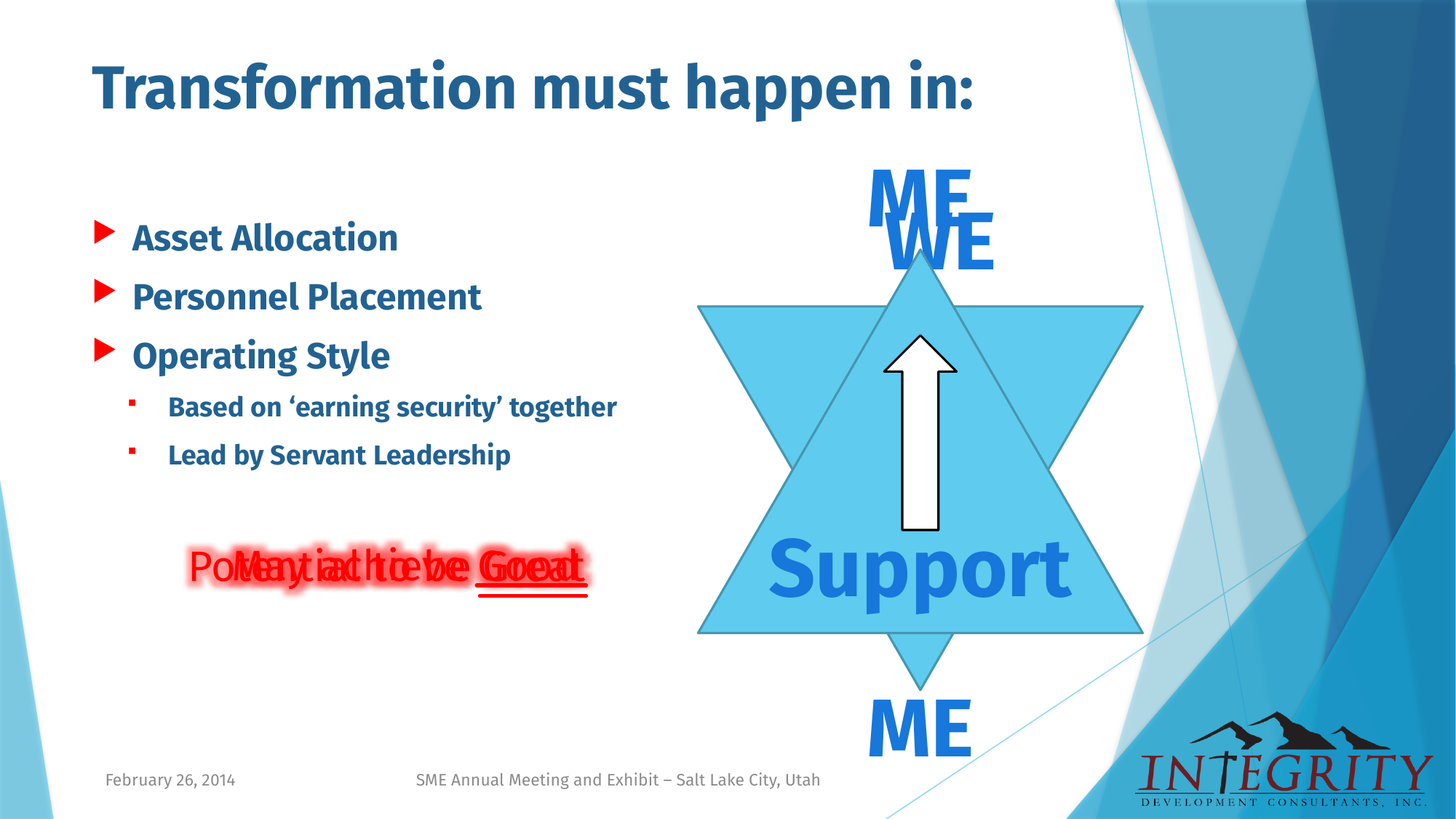

# Transformation must happen in:
ME

WE

ME
Asset Allocation
Personnel Placement
Operating Style

Based on ‘earning security’ together
Lead by Servant Leadership

Support
May achieve Good
Potential to be Great
February 26, 2014
SME Annual Meeting and Exhibit – Salt Lake City, Utah